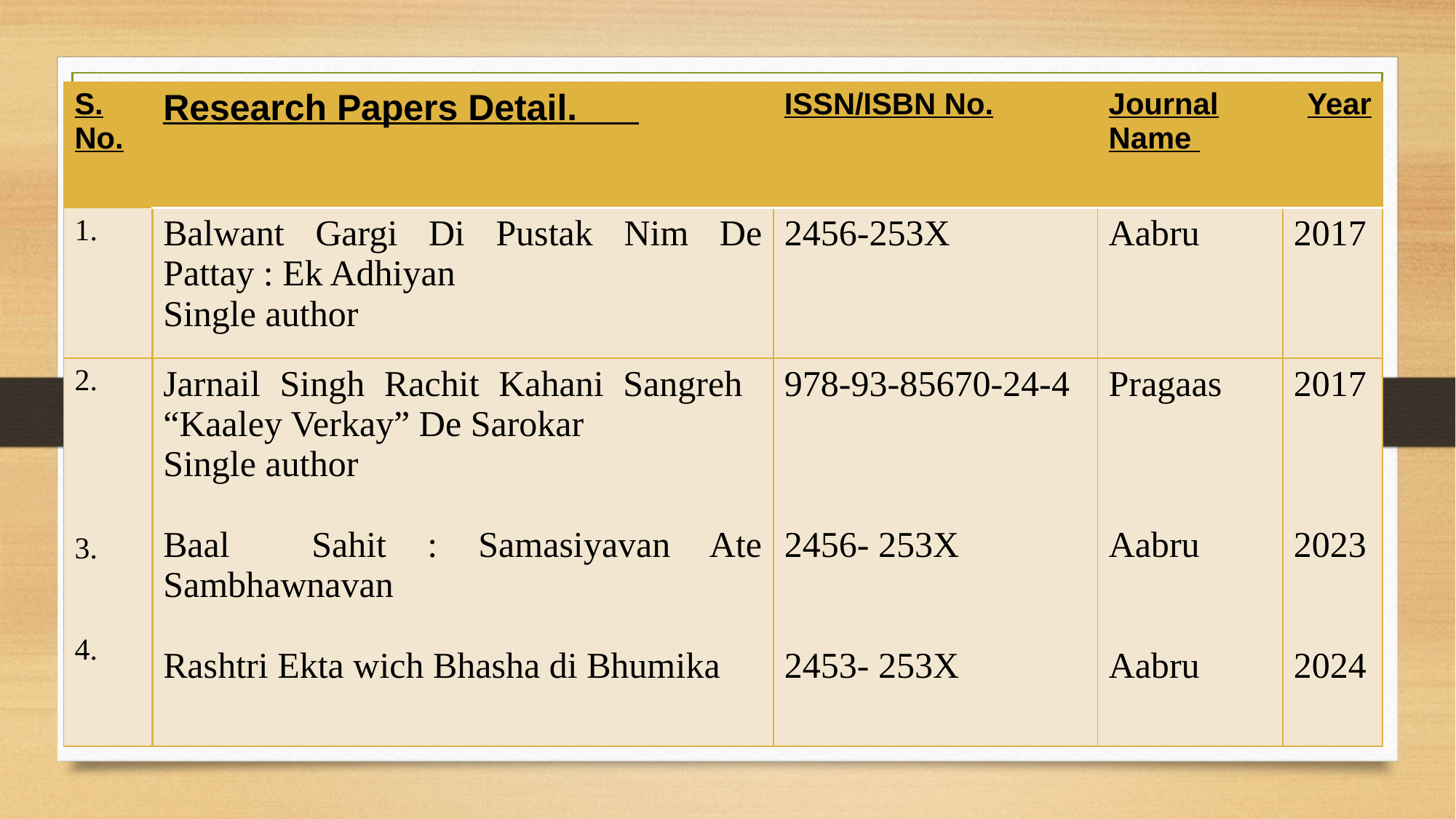

| S. No. | Research Papers Detail. | ISSN/ISBN No. | Journal Name | Year |
| --- | --- | --- | --- | --- |
| 1. | Balwant Gargi Di Pustak Nim De Pattay : Ek Adhiyan Single author | 2456-253X | Aabru | 2017 |
| 2. 3. 4. | Jarnail Singh Rachit Kahani Sangreh “Kaaley Verkay” De Sarokar Single author Baal Sahit : Samasiyavan Ate Sambhawnavan Rashtri Ekta wich Bhasha di Bhumika | 978-93-85670-24-4 2456- 253X 2453- 253X | Pragaas Aabru Aabru | 2017 2023 2024 |